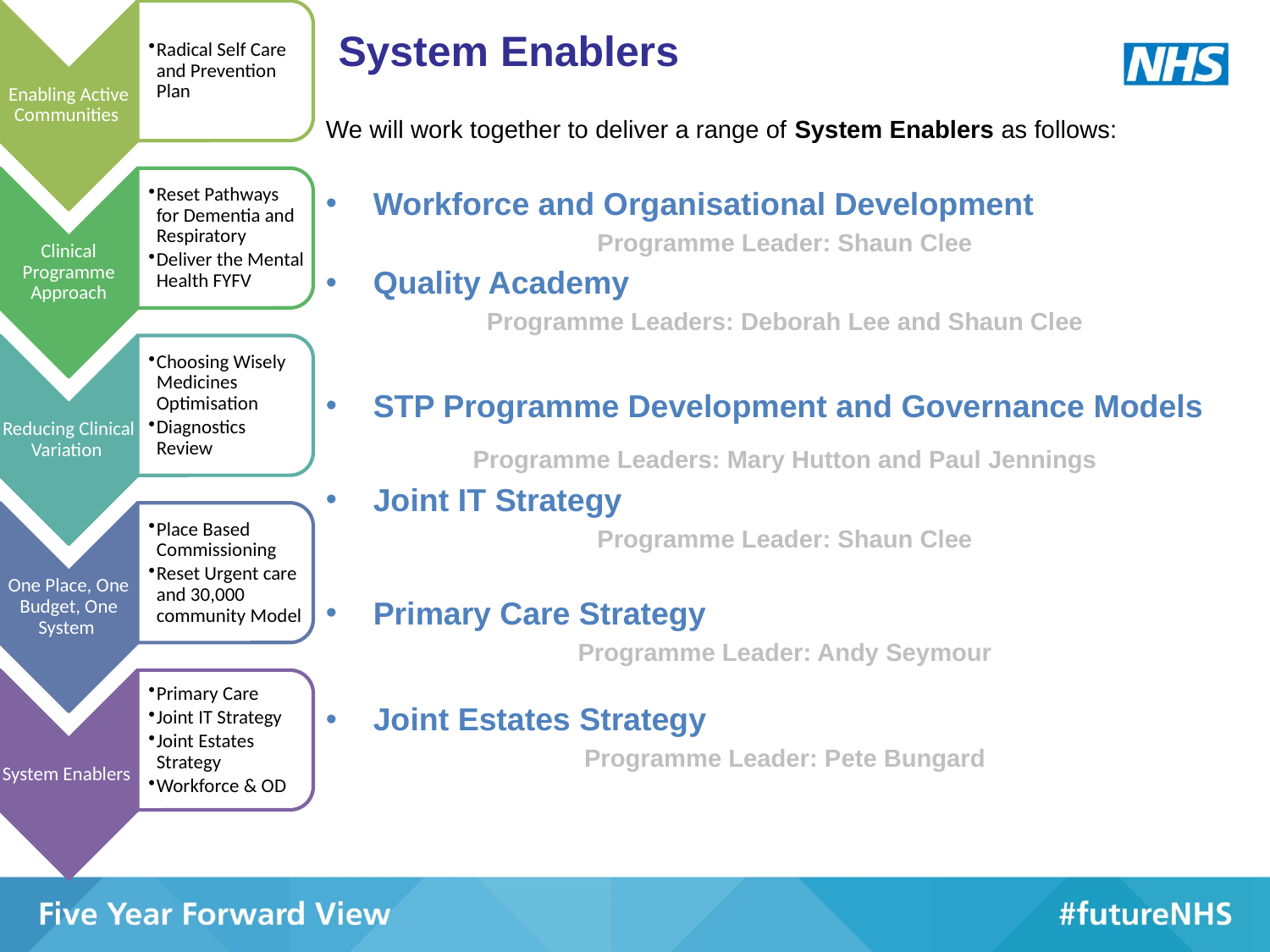

Enabling Active Communities
Radical Self Care and Prevention Plan
Clinical Programme Approach
Reset Pathways for Dementia and Respiratory
Deliver the Mental Health FYFV
Reducing Clinical Variation
Choosing Wisely Medicines Optimisation
Diagnostics Review
One Place, One Budget, One System
Place Based Commissioning
Reset Urgent care and 30,000 community Model
System Enablers
Primary Care
Joint IT Strategy
Joint Estates Strategy
Workforce & OD
# System Enablers
We will work together to deliver a range of System Enablers as follows:

Workforce and Organisational Development
Programme Leader: Shaun Clee
Quality Academy
Programme Leaders: Deborah Lee and Shaun Clee

STP Programme Development and Governance Models

Programme Leaders: Mary Hutton and Paul Jennings
Joint IT Strategy
Programme Leader: Shaun Clee

Primary Care Strategy
Programme Leader: Andy Seymour

Joint Estates Strategy
Programme Leader: Pete Bungard

: